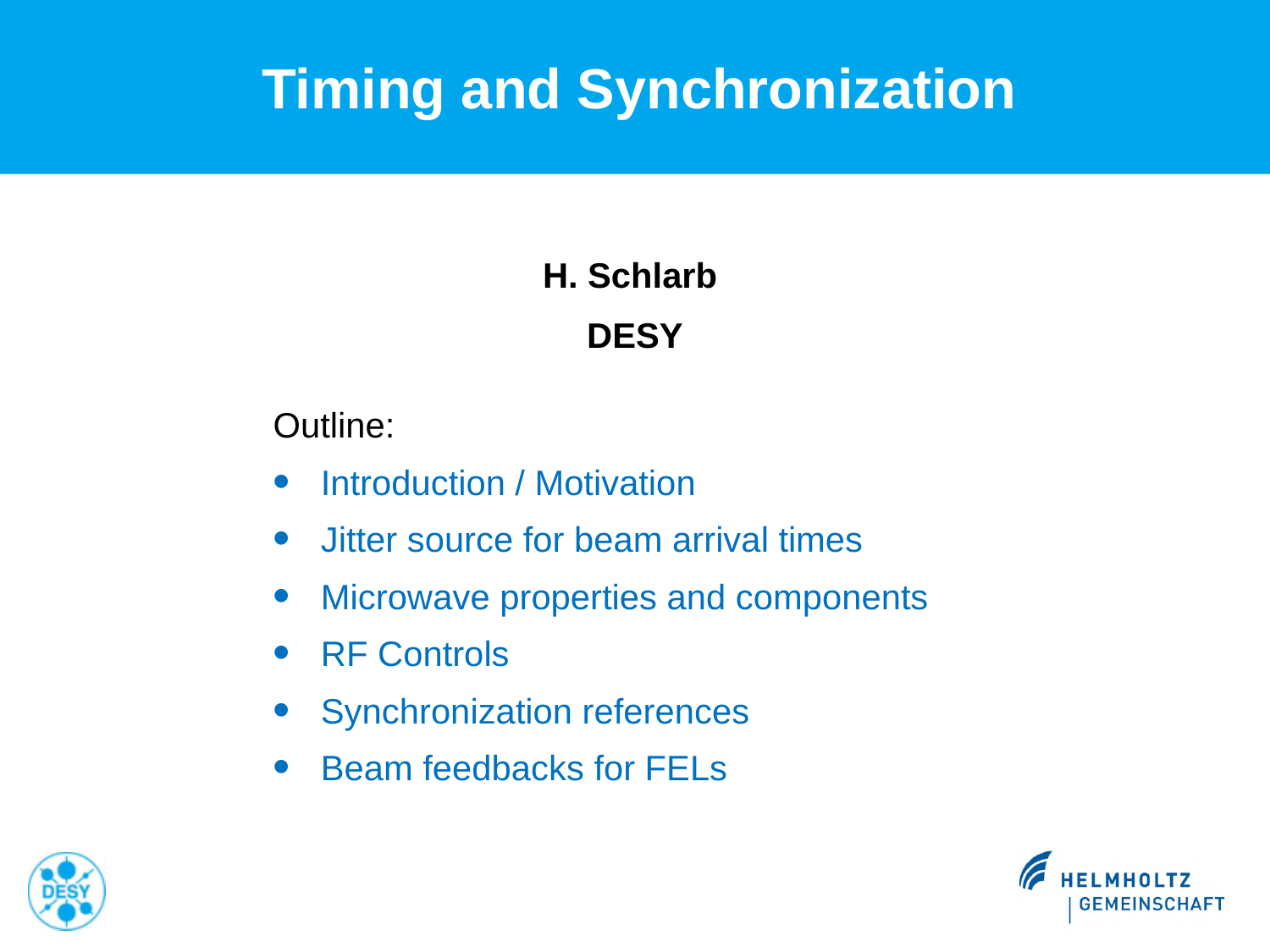

# Timing and Synchronization
H. Schlarb
DESY

Outline:
Introduction / Motivation
Jitter source for beam arrival times
Microwave properties and components
RF Controls
Synchronization references
Beam feedbacks for FELs